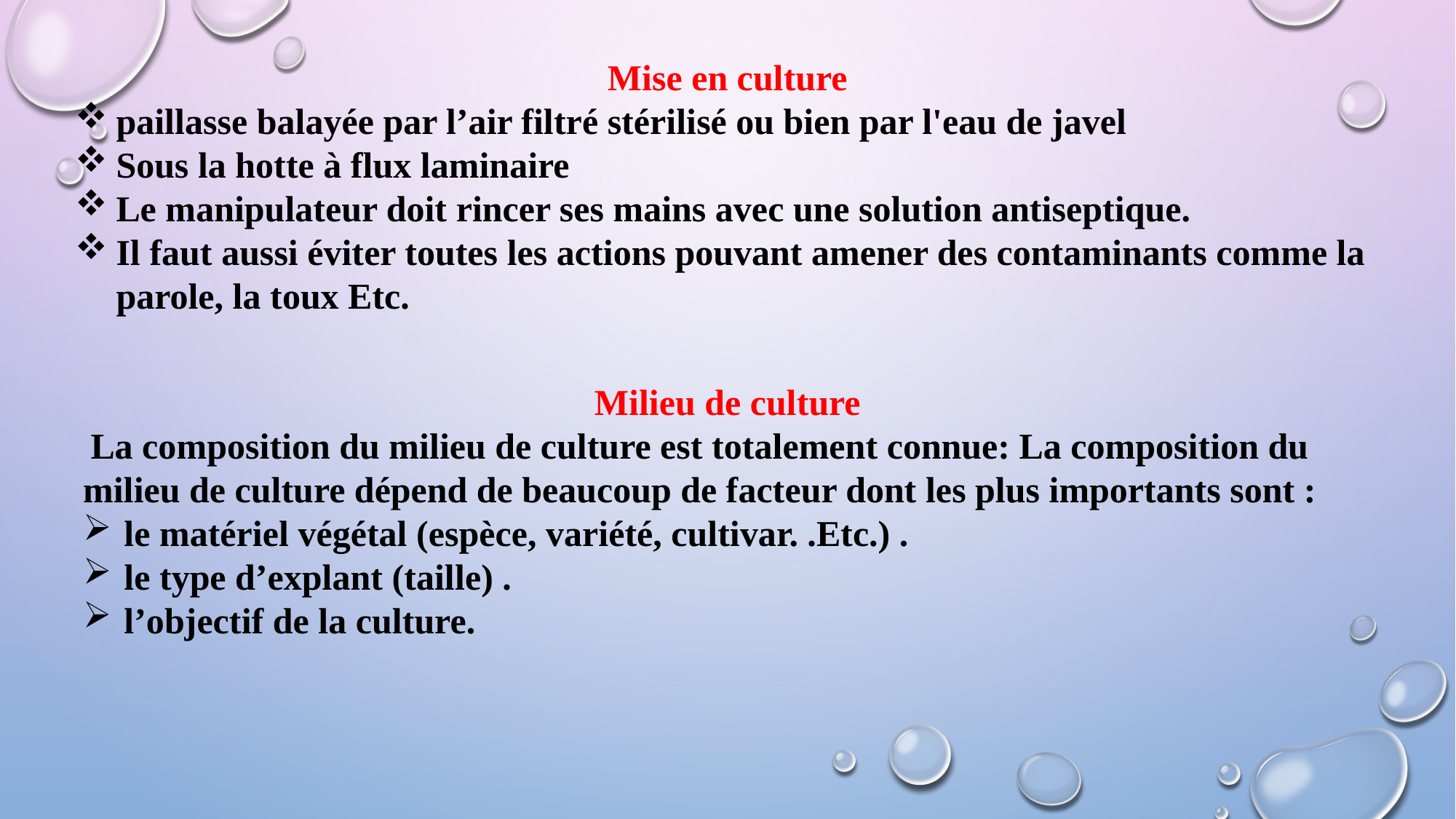

Mise en culture
paillasse balayée par l’air filtré stérilisé ou bien par l'eau de javel
Sous la hotte à flux laminaire
Le manipulateur doit rincer ses mains avec une solution antiseptique.
Il faut aussi éviter toutes les actions pouvant amener des contaminants comme la parole, la toux Etc.
Milieu de culture
 La composition du milieu de culture est totalement connue: La composition du milieu de culture dépend de beaucoup de facteur dont les plus importants sont :
le matériel végétal (espèce, variété, cultivar. .Etc.) .
le type d’explant (taille) .
l’objectif de la culture.